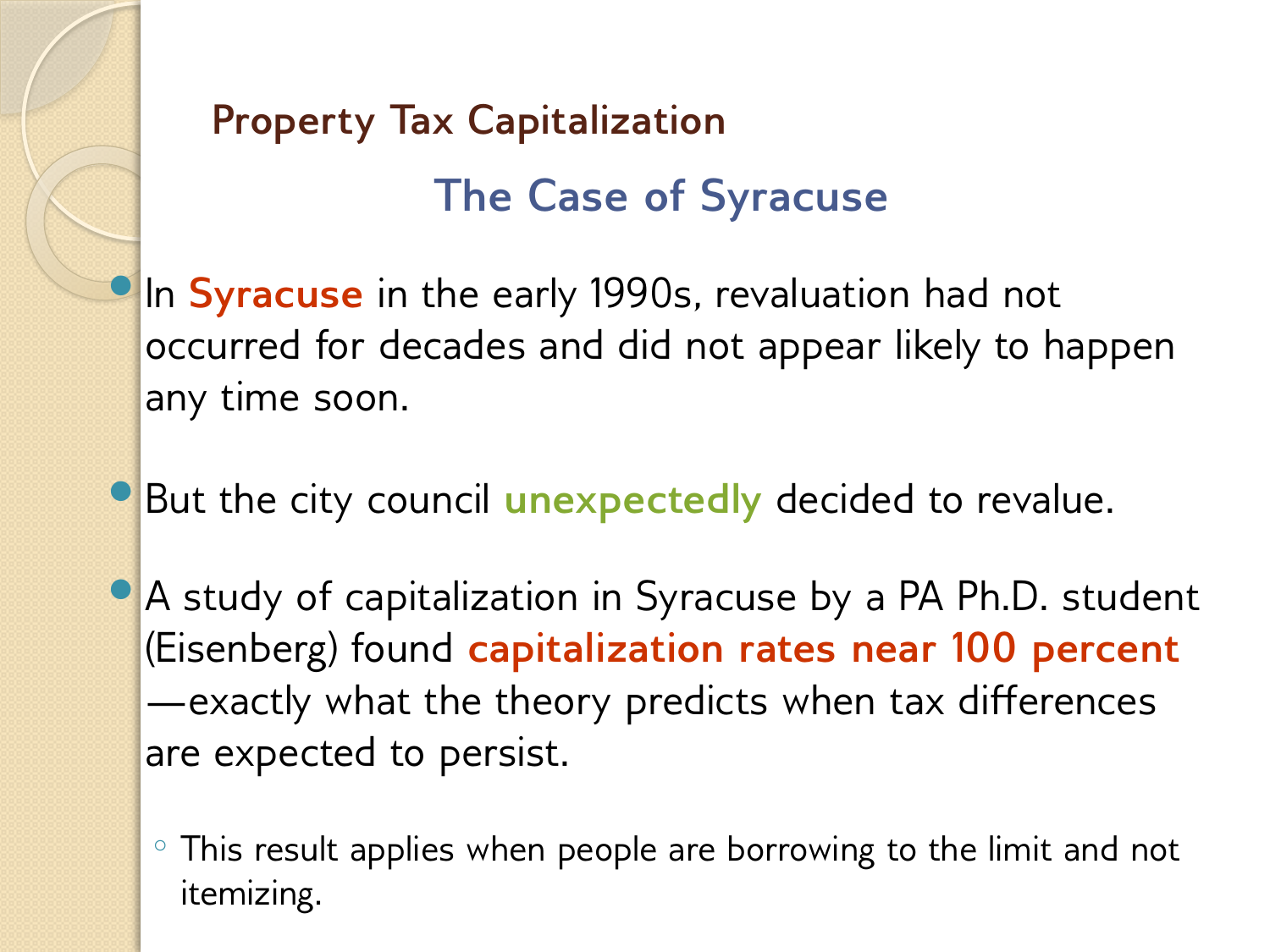

# Property Tax Capitalization
The Case of Syracuse

In Syracuse in the early 1990s, revaluation had not occurred for decades and did not appear likely to happen any time soon.

But the city council unexpectedly decided to revalue.

A study of capitalization in Syracuse by a PA Ph.D. student (Eisenberg) found capitalization rates near 100 percent—exactly what the theory predicts when tax differences are expected to persist.

This result applies when people are borrowing to the limit and not itemizing.